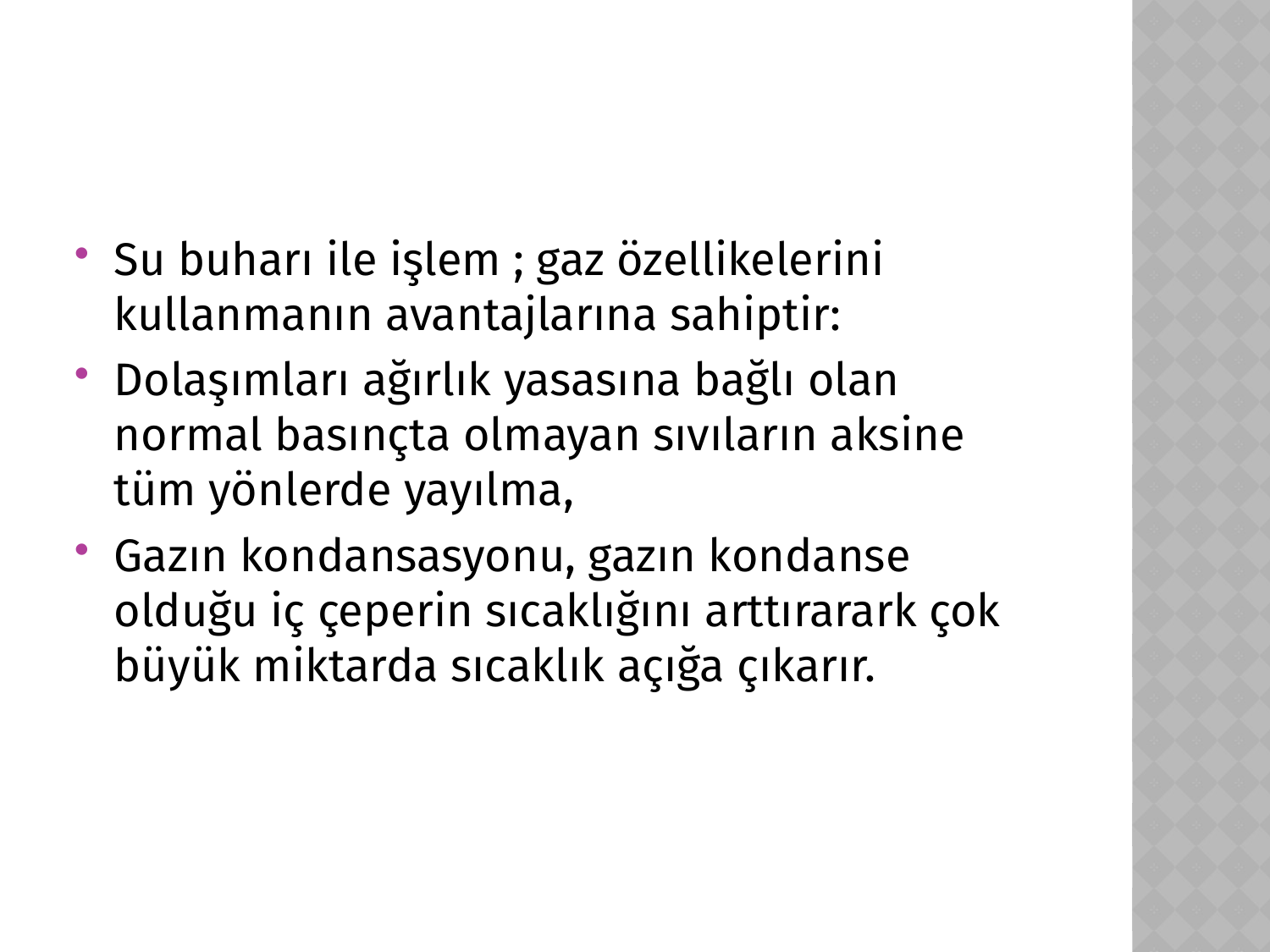

Su buharı ile işlem ; gaz özellikelerini kullanmanın avantajlarına sahiptir:
Dolaşımları ağırlık yasasına bağlı olan normal basınçta olmayan sıvıların aksine tüm yönlerde yayılma,
Gazın kondansasyonu, gazın kondanse olduğu iç çeperin sıcaklığını arttırarark çok büyük miktarda sıcaklık açığa çıkarır.